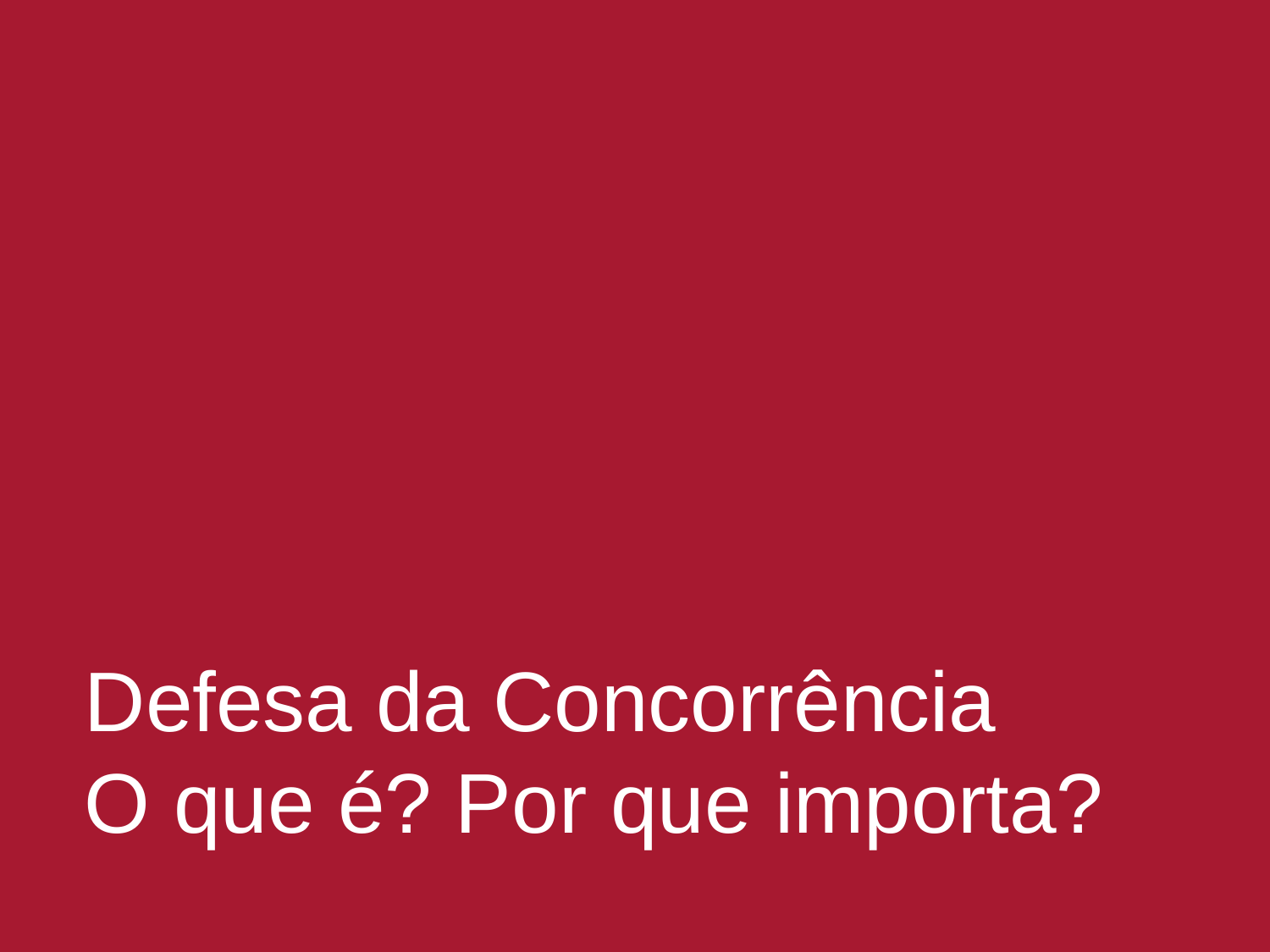

# Defesa da Concorrência O que é? Por que importa?